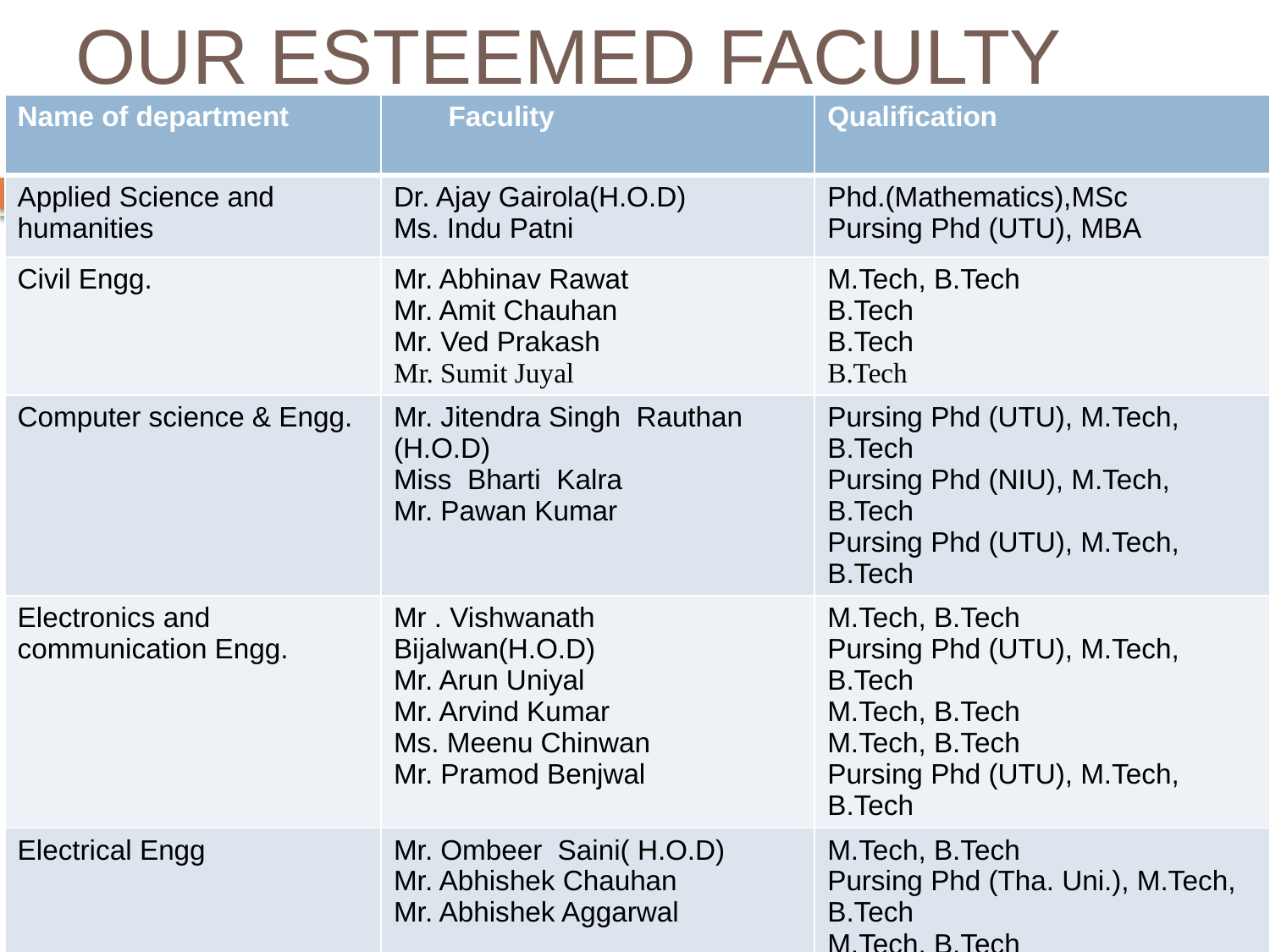

# OUR ESTEEMED FACULTY
| Name of department | Faculity | Qualification |
| --- | --- | --- |
| Applied Science and humanities | Dr. Ajay Gairola(H.O.D) Ms. Indu Patni | Phd.(Mathematics),MSc Pursing Phd (UTU), MBA |
| Civil Engg. | Mr. Abhinav Rawat Mr. Amit Chauhan Mr. Ved Prakash Mr. Sumit Juyal | M.Tech, B.Tech B.Tech B.Tech B.Tech |
| Computer science & Engg. | Mr. Jitendra Singh Rauthan (H.O.D) Miss Bharti Kalra Mr. Pawan Kumar | Pursing Phd (UTU), M.Tech, B.Tech Pursing Phd (NIU), M.Tech, B.Tech Pursing Phd (UTU), M.Tech, B.Tech |
| Electronics and communication Engg. | Mr . Vishwanath Bijalwan(H.O.D) Mr. Arun Uniyal Mr. Arvind Kumar Ms. Meenu Chinwan Mr. Pramod Benjwal | M.Tech, B.Tech Pursing Phd (UTU), M.Tech, B.Tech M.Tech, B.Tech M.Tech, B.Tech Pursing Phd (UTU), M.Tech, B.Tech |
| Electrical Engg | Mr. Ombeer Saini( H.O.D) Mr. Abhishek Chauhan Mr. Abhishek Aggarwal | M.Tech, B.Tech Pursing Phd (Tha. Uni.), M.Tech, B.Tech M.Tech, B.Tech |
| Mechanical Engg. | Mr. Sandeep Kandwal (H.O.D) Mr. Hemant chauhan Mr. Dinesh Chauhan Mr. Arun Negi | M.Tech, B.Tech M.Tech, B.Tech Pursing Phd (UTU), M.Tech, B.Tech M.Tech, B.Tech |